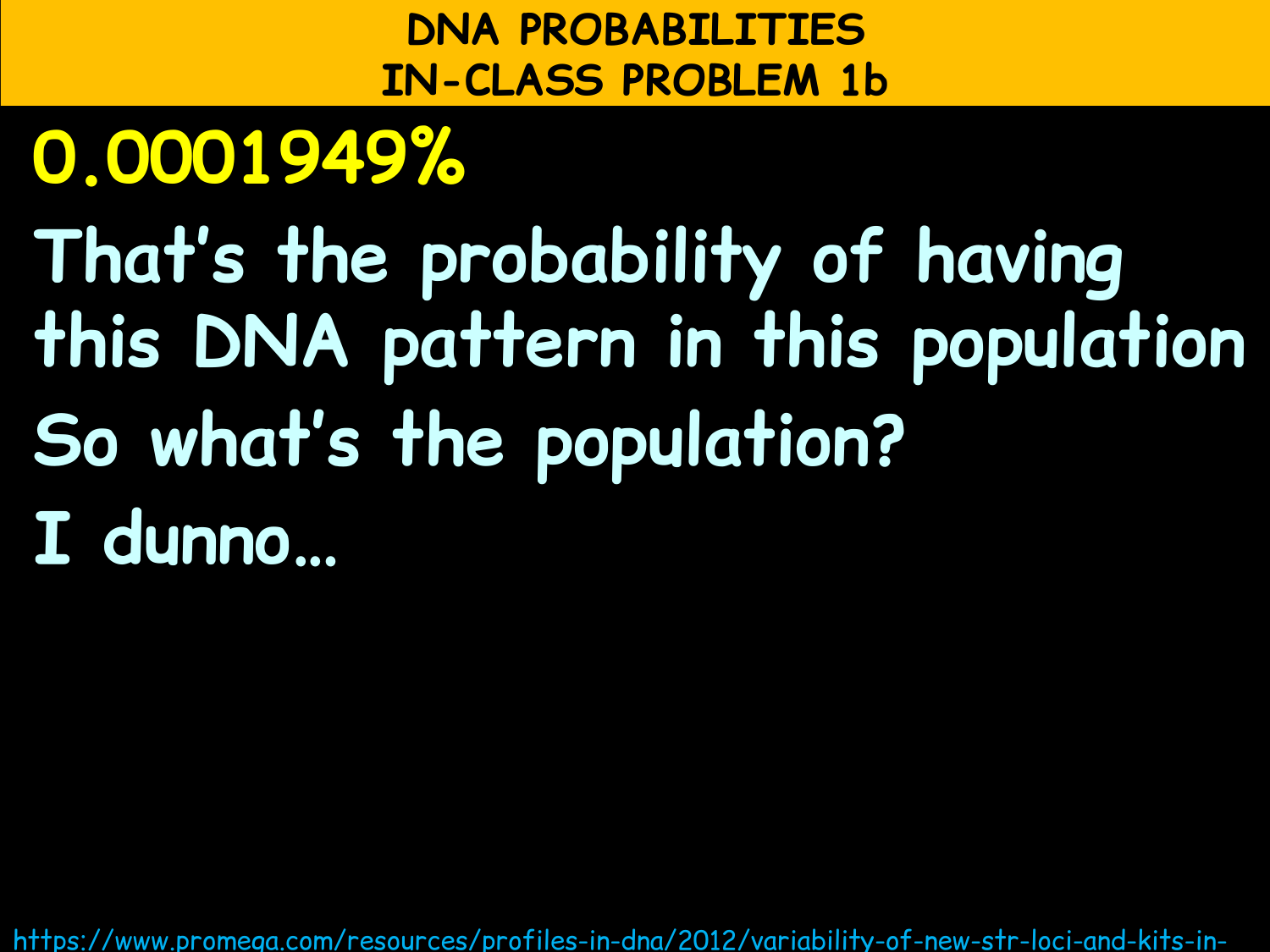

DNA PROBABILITIES
IN-CLASS PROBLEM 1b
0.0001949%
That’s the probability of having this DNA pattern in this population
So what’s the population?
I dunno…

https://www.promega.com/resources/profiles-in-dna/2012/variability-of-new-str-loci-and-kits-in-us-population-groups/